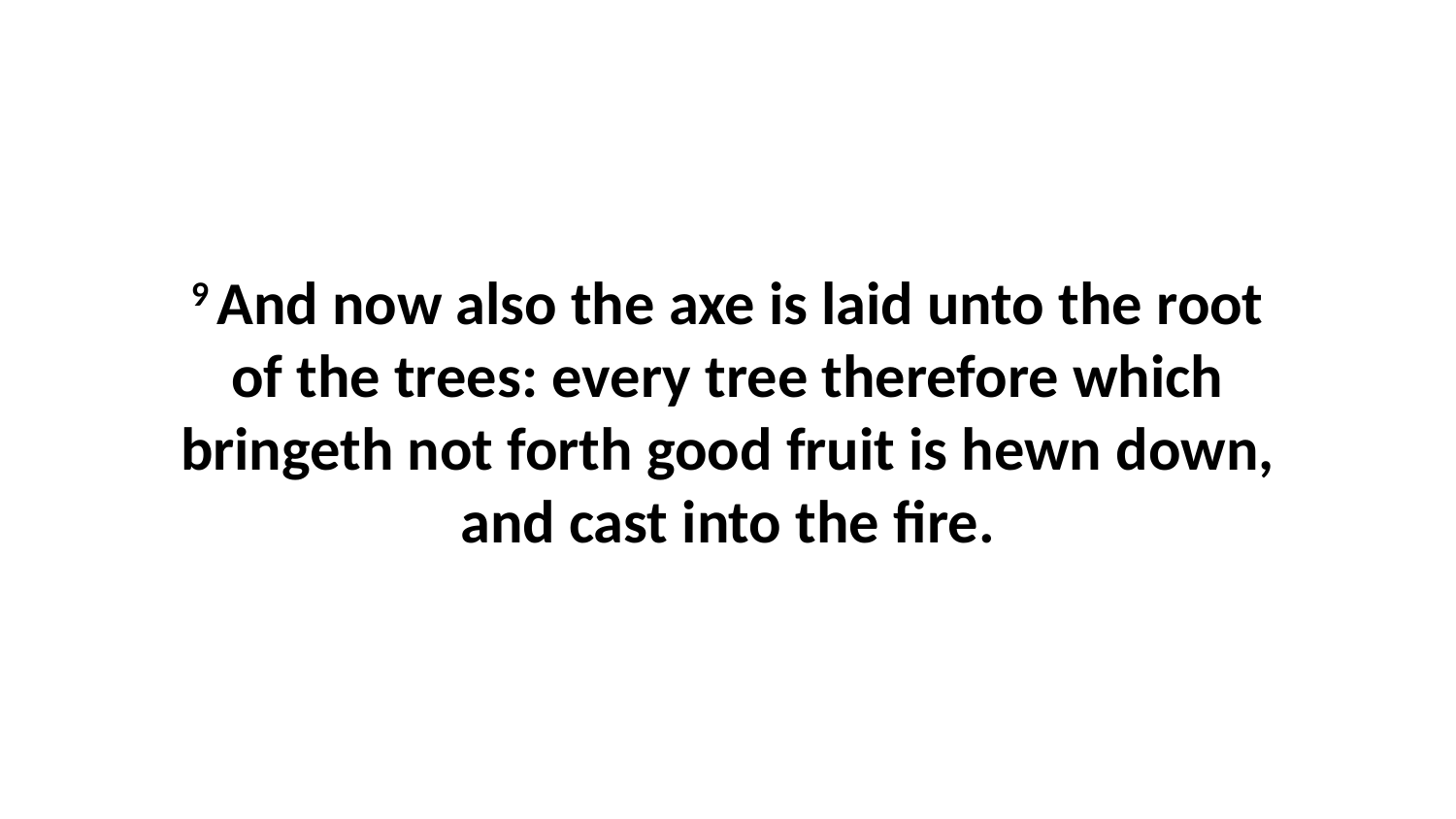

9 And now also the axe is laid unto the root of the trees: every tree therefore which bringeth not forth good fruit is hewn down, and cast into the fire.